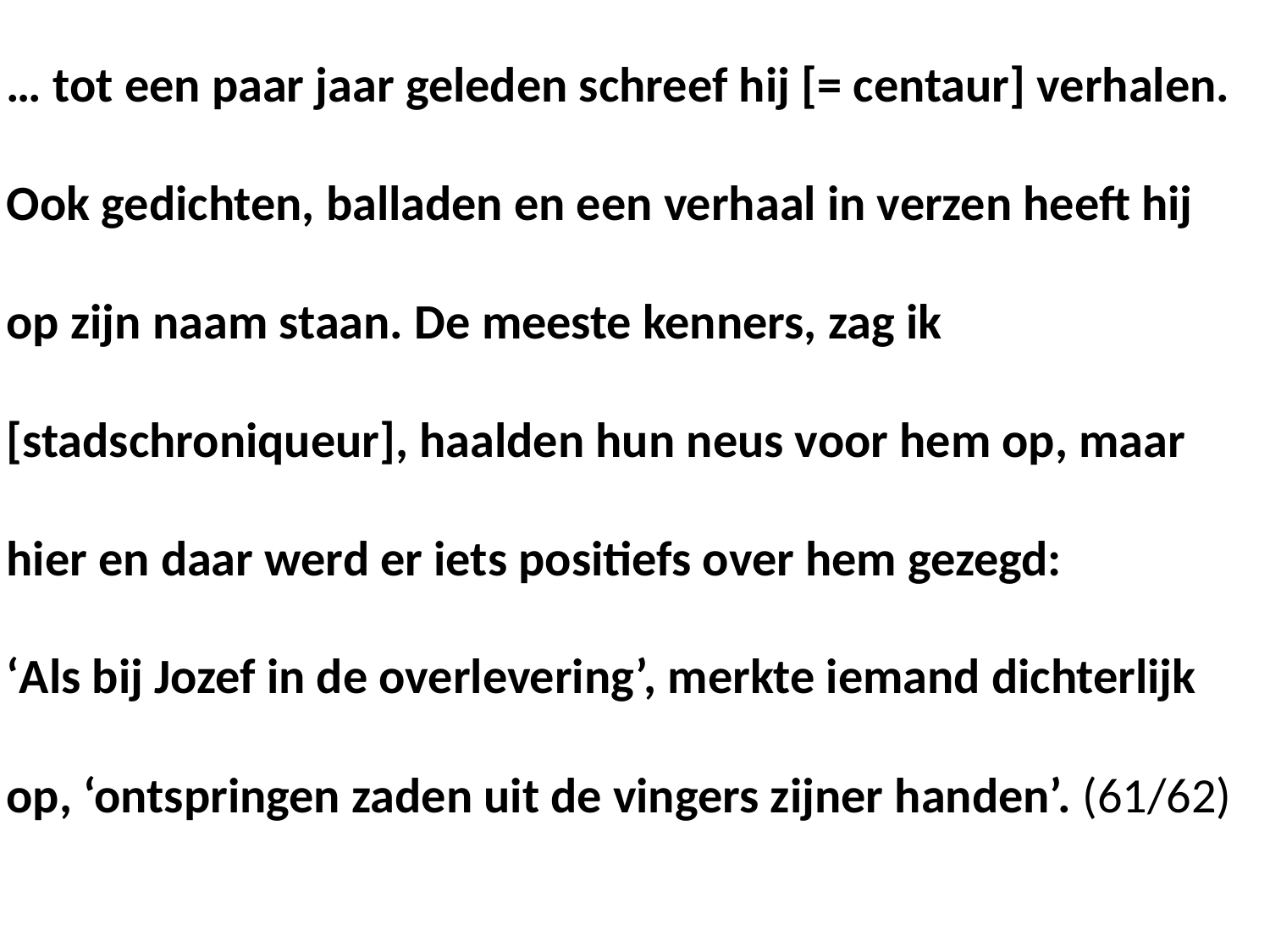

… tot een paar jaar geleden schreef hij [= centaur] verhalen.

Ook gedichten, balladen en een verhaal in verzen heeft hij

op zijn naam staan. De meeste kenners, zag ik

[stadschroniqueur], haalden hun neus voor hem op, maar

hier en daar werd er iets positiefs over hem gezegd:

‘Als bij Jozef in de overlevering’, merkte iemand dichterlijk

op, ‘ontspringen zaden uit de vingers zijner handen’. (61/62)